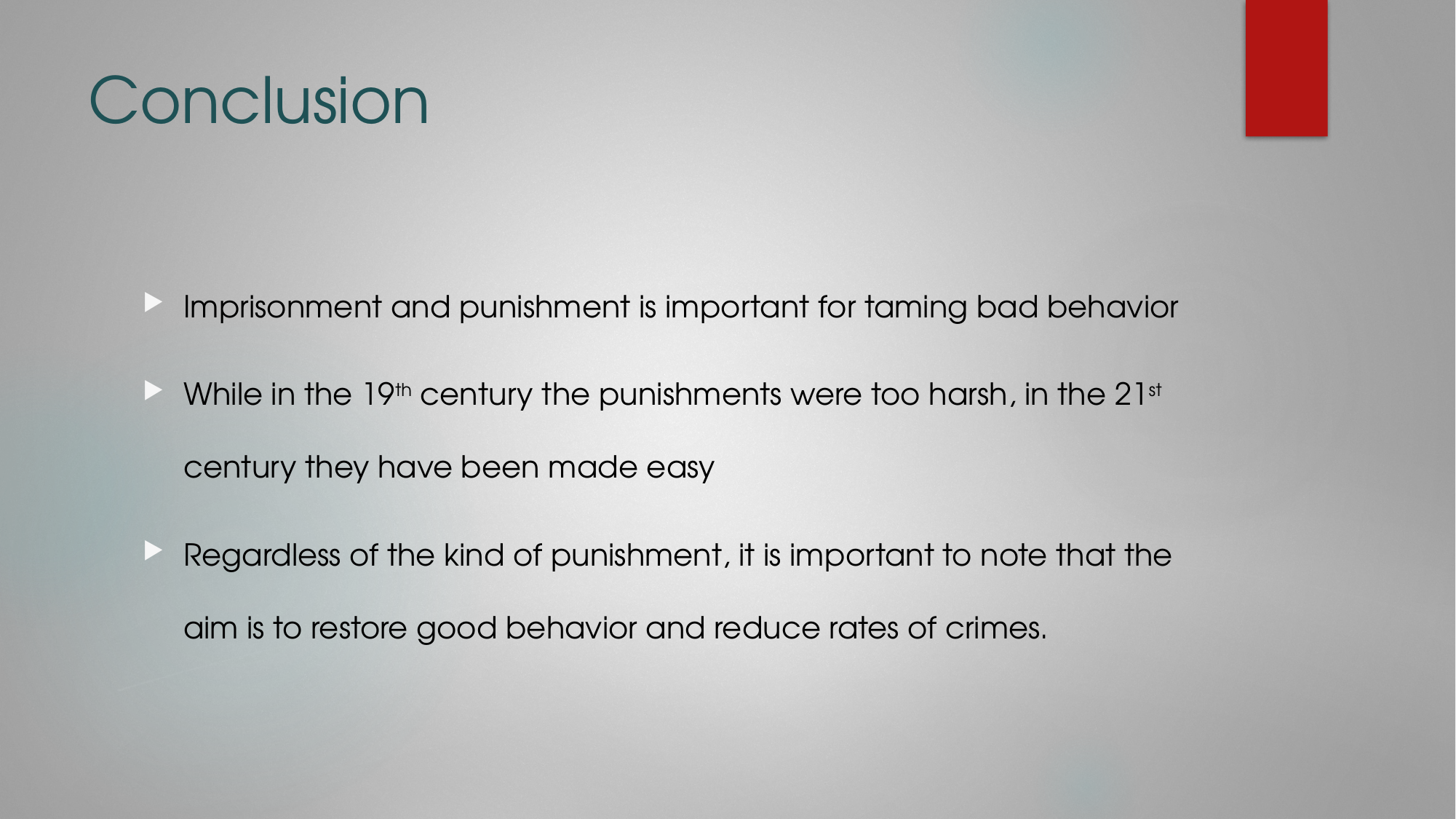

# Conclusion
Imprisonment and punishment is important for taming bad behavior
While in the 19th century the punishments were too harsh, in the 21st century they have been made easy
Regardless of the kind of punishment, it is important to note that the aim is to restore good behavior and reduce rates of crimes.